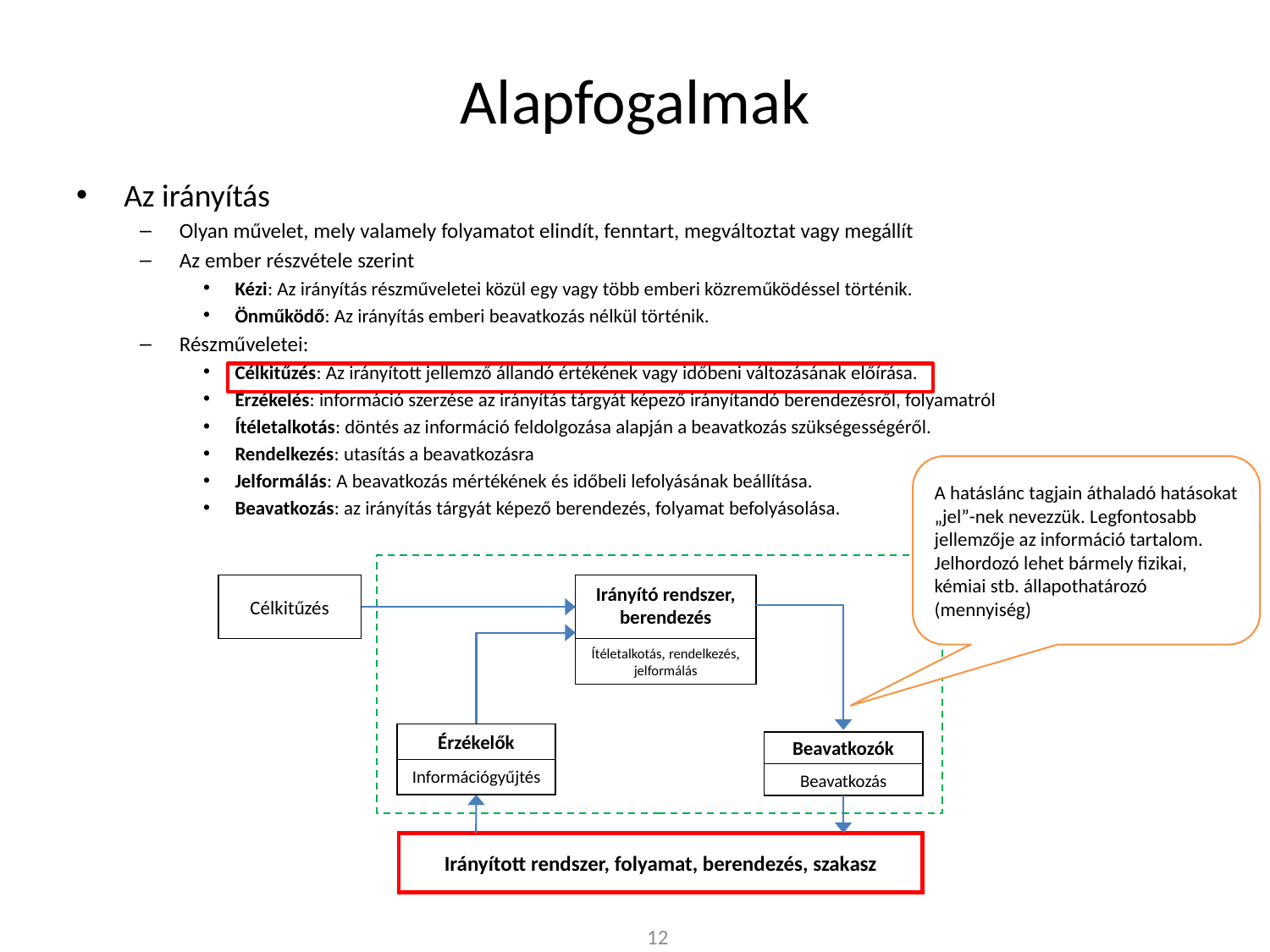

# Alapfogalmak
Az irányítás
Olyan művelet, mely valamely folyamatot elindít, fenntart, megváltoztat vagy megállít
Az ember részvétele szerint
Kézi: Az irányítás részműveletei közül egy vagy több emberi közreműködéssel történik.
Önműködő: Az irányítás emberi beavatkozás nélkül történik.
Részműveletei:
Célkitűzés: Az irányított jellemző állandó értékének vagy időbeni változásának előírása.
Érzékelés: információ szerzése az irányítás tárgyát képező irányítandó berendezésről, folyamatról
Ítéletalkotás: döntés az információ feldolgozása alapján a beavatkozás szükségességéről.
Rendelkezés: utasítás a beavatkozásra
Jelformálás: A beavatkozás mértékének és időbeli lefolyásának beállítása.
Beavatkozás: az irányítás tárgyát képező berendezés, folyamat befolyásolása.

A hatáslánc tagjain áthaladó hatásokat „jel”-nek nevezzük. Legfontosabb jellemzője az információ tartalom. Jelhordozó lehet bármely fizikai, kémiai stb. állapothatározó (mennyiség)

Célkitűzés
Irányító rendszer, berendezés
Ítéletalkotás, rendelkezés,
jelformálás
Érzékelők
Beavatkozók
Információgyűjtés
Beavatkozás
Irányított rendszer, folyamat, berendezés, szakasz
12